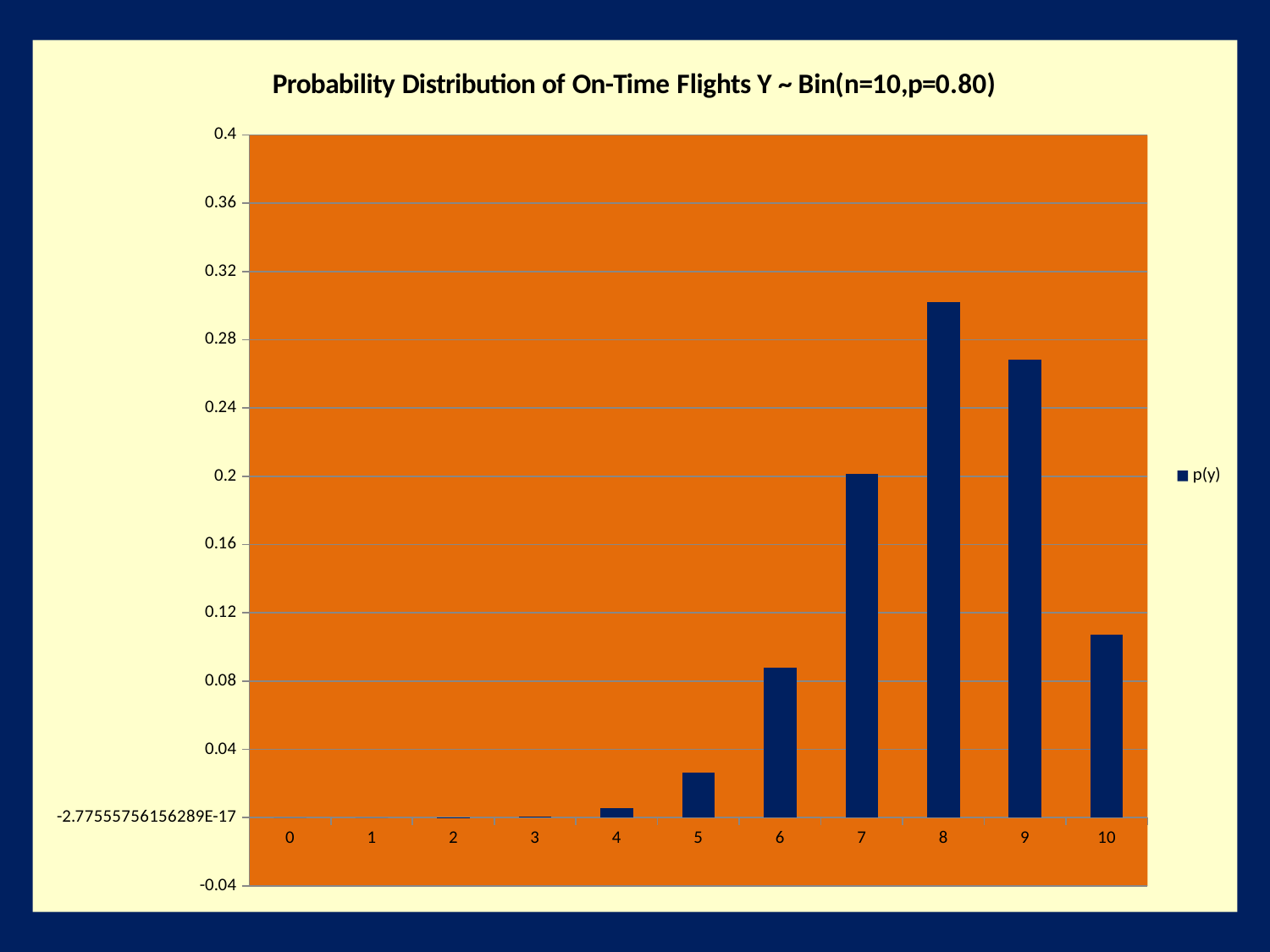

### Chart: Probability Distribution of On-Time Flights Y ~ Bin(n=10,p=0.80)

| Category | p(y) |
|---|---|
| 0 | 1.0240000000000004e-07 |
| 1 | 4.0959999999999935e-06 |
| 2 | 7.372799999999986e-05 |
| 3 | 0.0007864319999999982 |
| 4 | 0.0055050239999999894 |
| 5 | 0.02642411519999999 |
| 6 | 0.08808038399999998 |
| 7 | 0.20132659199999994 |
| 8 | 0.3019898880000001 |
| 9 | 0.26843545600000007 |
| 10 | 0.10737418240000005 |